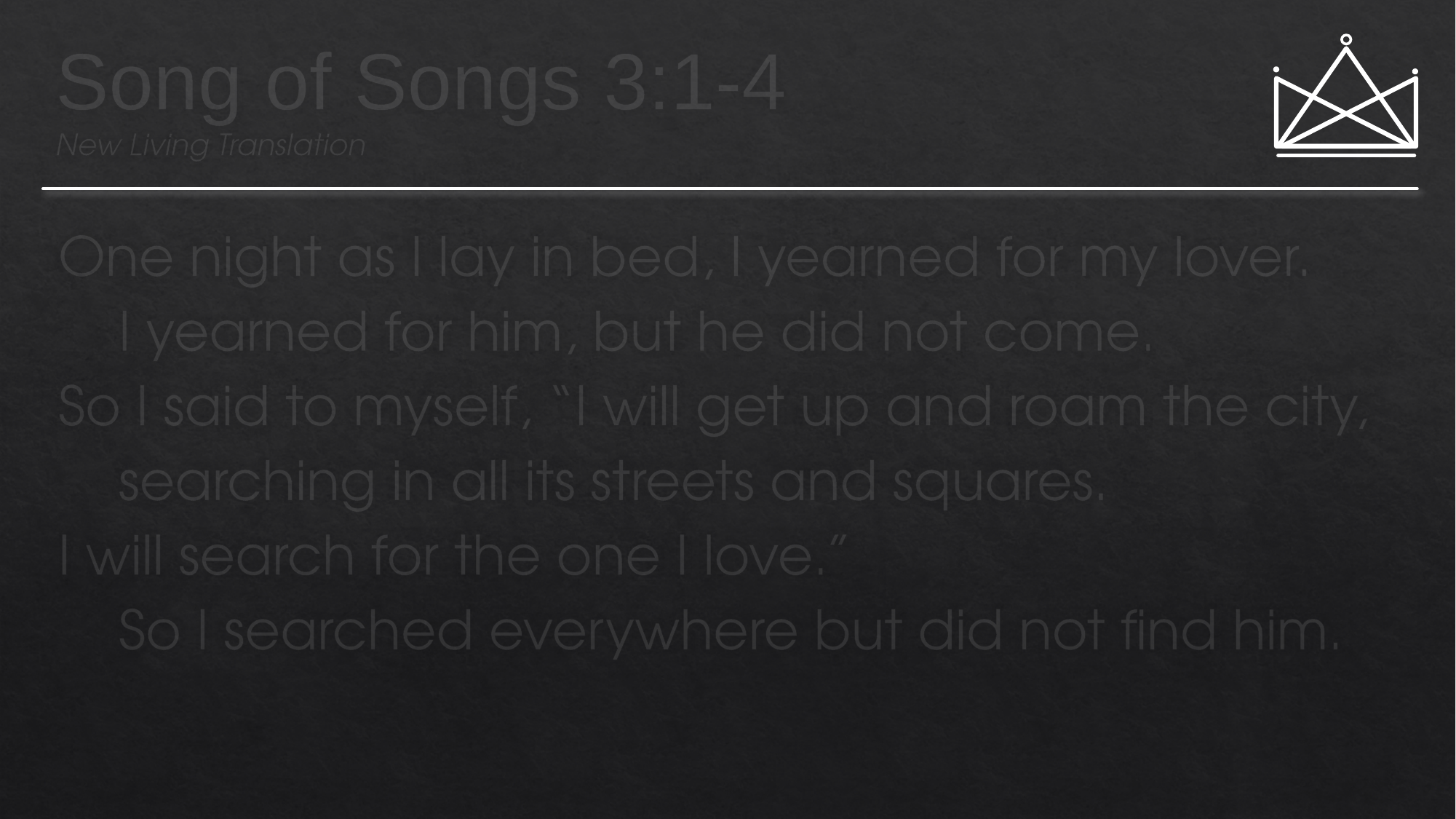

# Song of Songs 3:1-4 New Living Translation

One night as I lay in bed, I yearned for my lover.
I yearned for him, but he did not come.
So I said to myself, “I will get up and roam the city,
searching in all its streets and squares.
I will search for the one I love.”
	So I searched everywhere but did not find him.